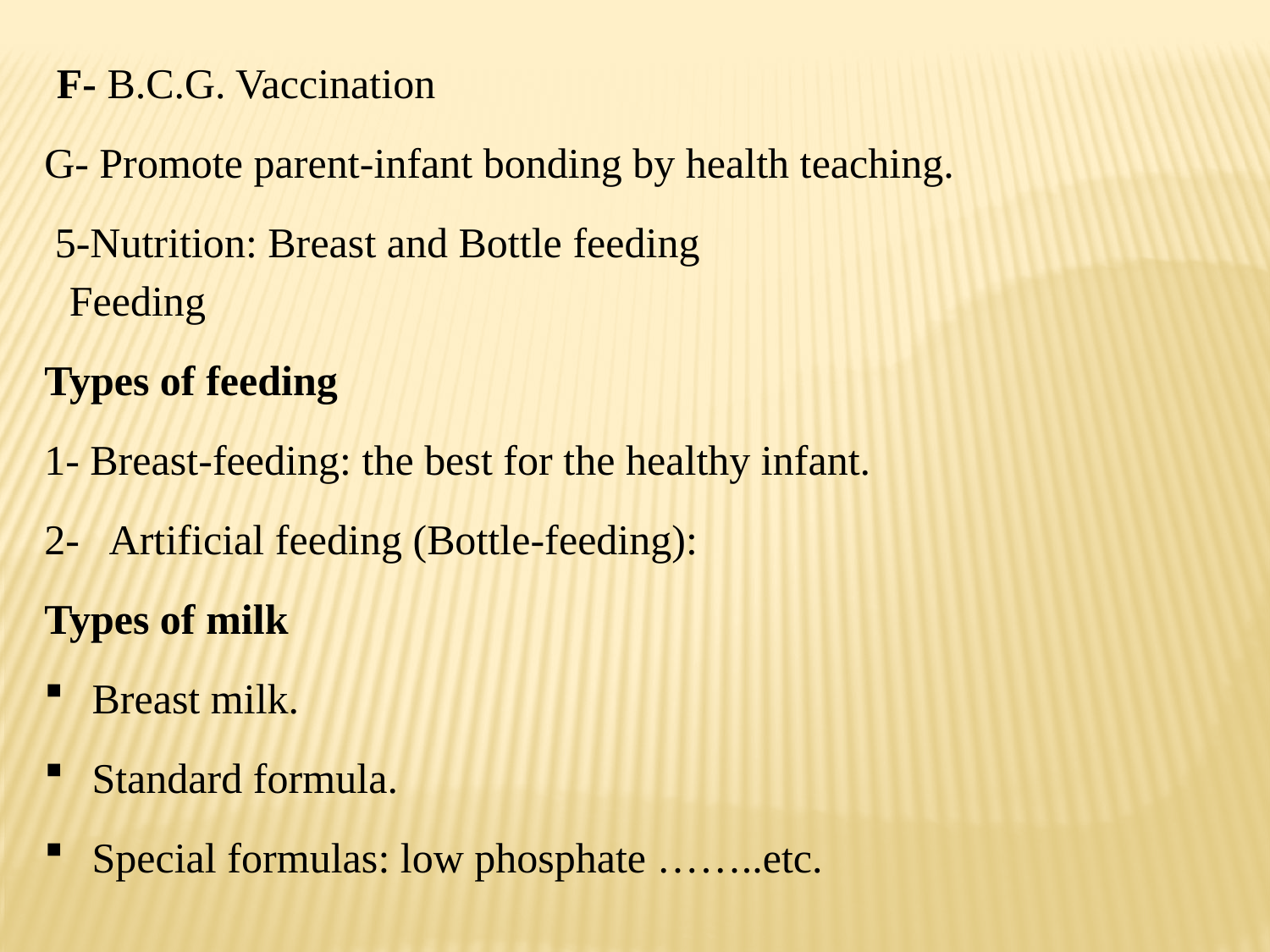

F- B.C.G. Vaccination
G- Promote parent-infant bonding by health teaching.
 5-Nutrition: Breast and Bottle feeding
Feeding
Types of feeding
1- Breast-feeding: the best for the healthy infant.
2-   Artificial feeding (Bottle-feeding):
Types of milk
Breast milk.
Standard formula.
Special formulas: low phosphate ……..etc.